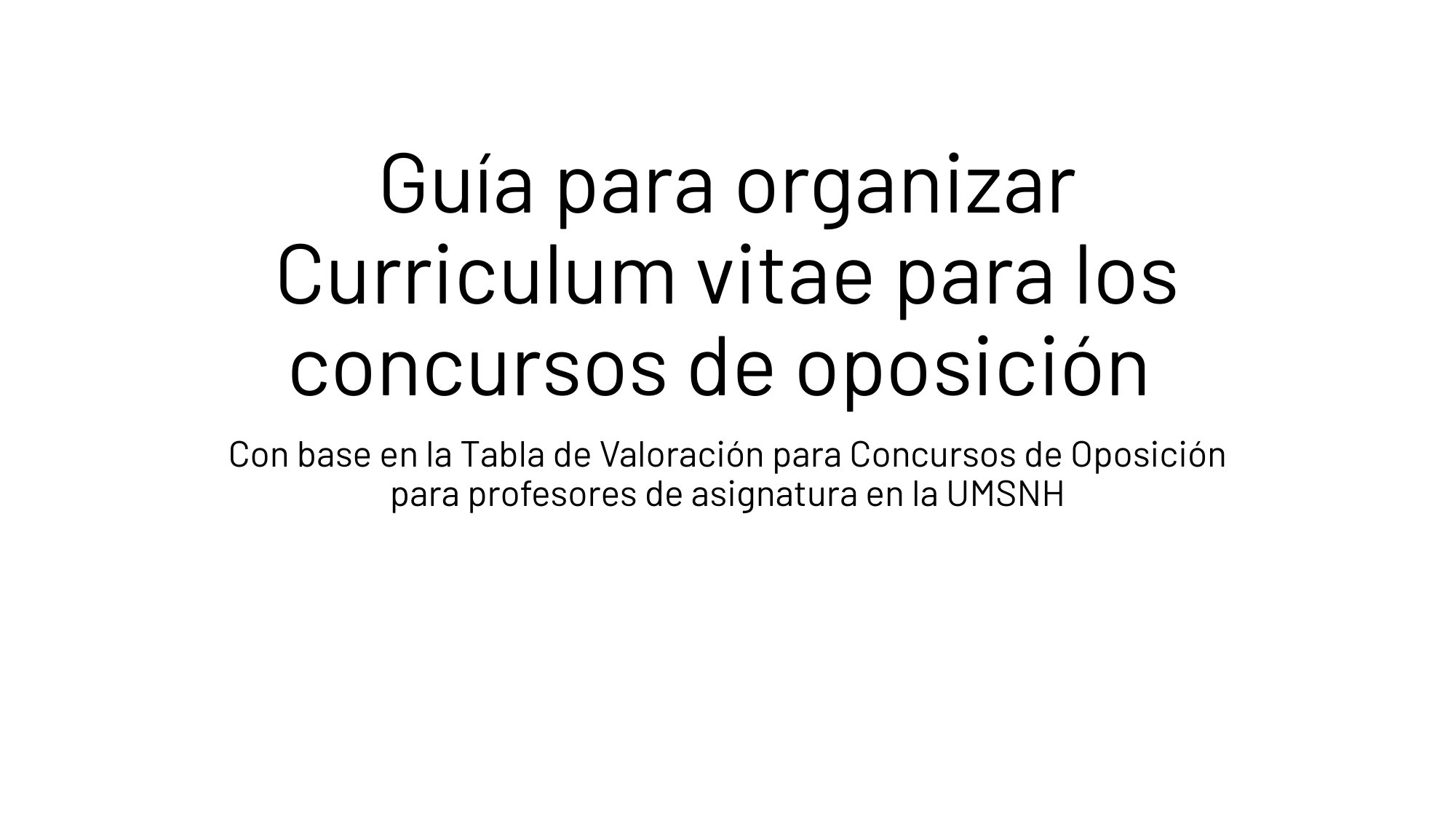

# Guía para organizar Curriculum vitae para los concursos de oposición
Con base en la Tabla de Valoración para Concursos de Oposición para profesores de asignatura en la UMSNH